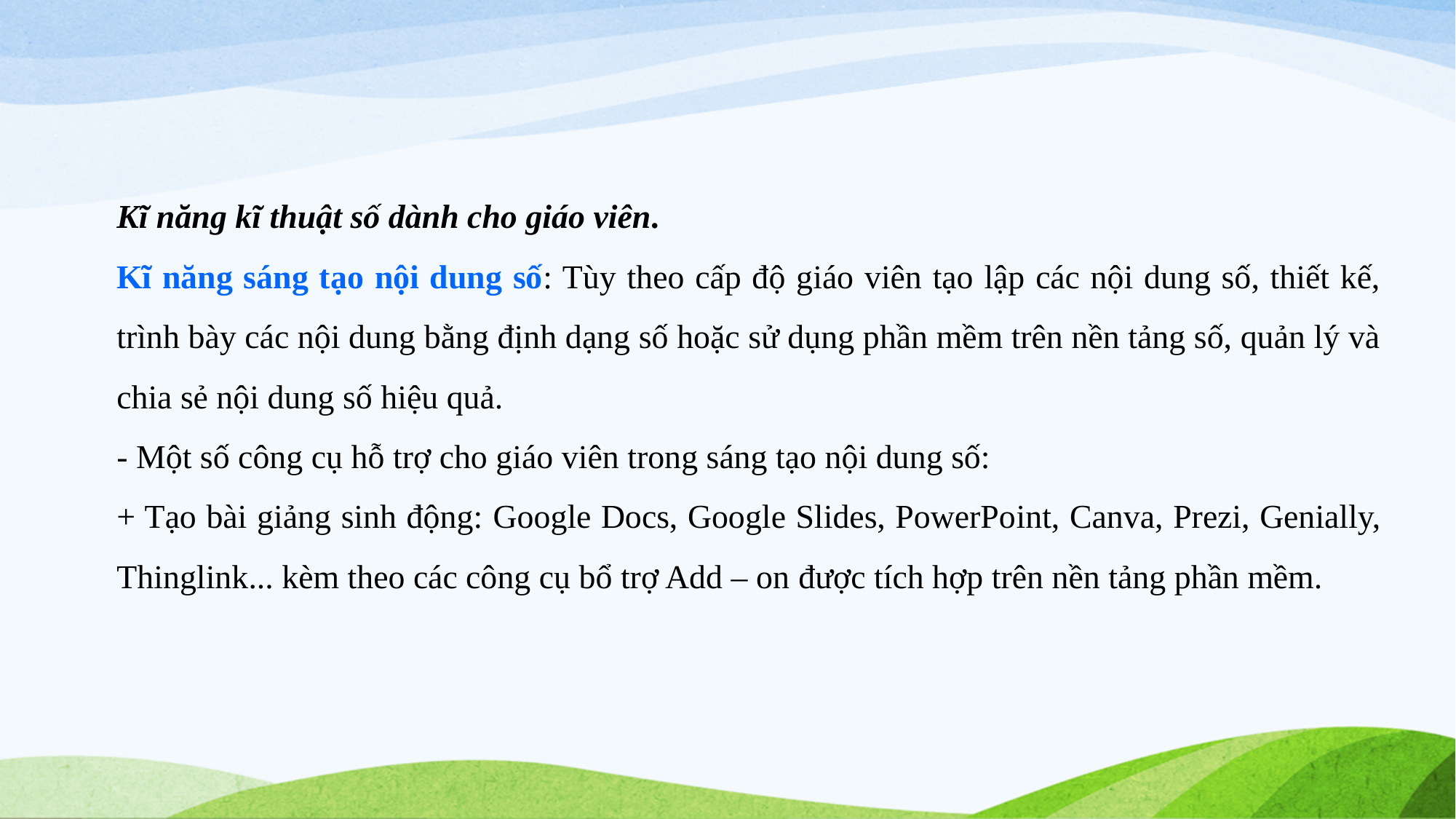

Kĩ năng kĩ thuật số dành cho giáo viên.
Kĩ năng sáng tạo nội dung số: Tùy theo cấp độ giáo viên tạo lập các nội dung số, thiết kế, trình bày các nội dung bằng định dạng số hoặc sử dụng phần mềm trên nền tảng số, quản lý và chia sẻ nội dung số hiệu quả.
- Một số công cụ hỗ trợ cho giáo viên trong sáng tạo nội dung số:
+ Tạo bài giảng sinh động: Google Docs, Google Slides, PowerPoint, Canva, Prezi, Genially, Thinglink... kèm theo các công cụ bổ trợ Add – on được tích hợp trên nền tảng phần mềm.